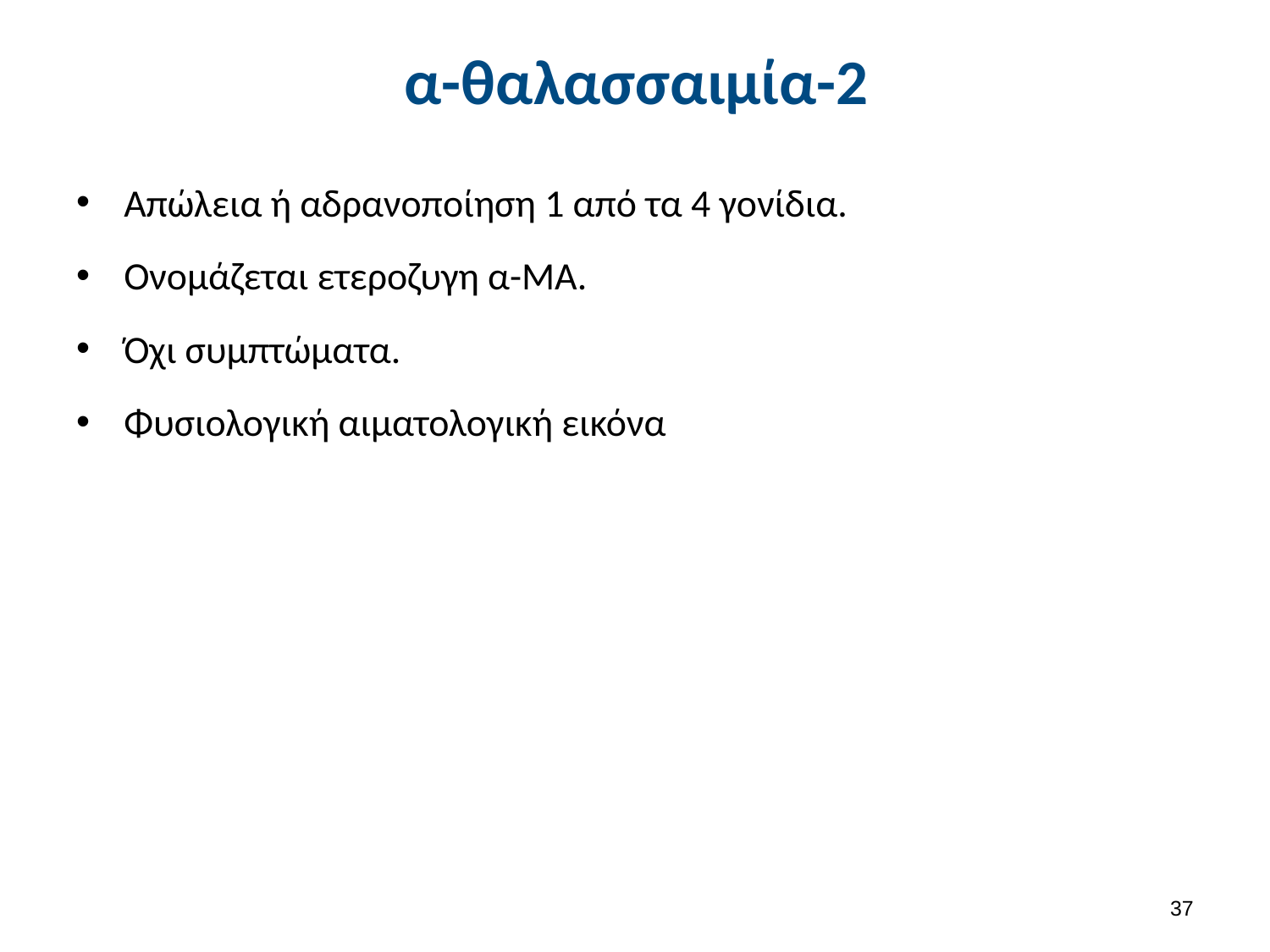

# α-θαλασσαιμία-2
Απώλεια ή αδρανοποίηση 1 από τα 4 γονίδια.
Ονομάζεται ετεροζυγη α-ΜΑ.
Όχι συμπτώματα.
Φυσιολογική αιματολογική εικόνα

37